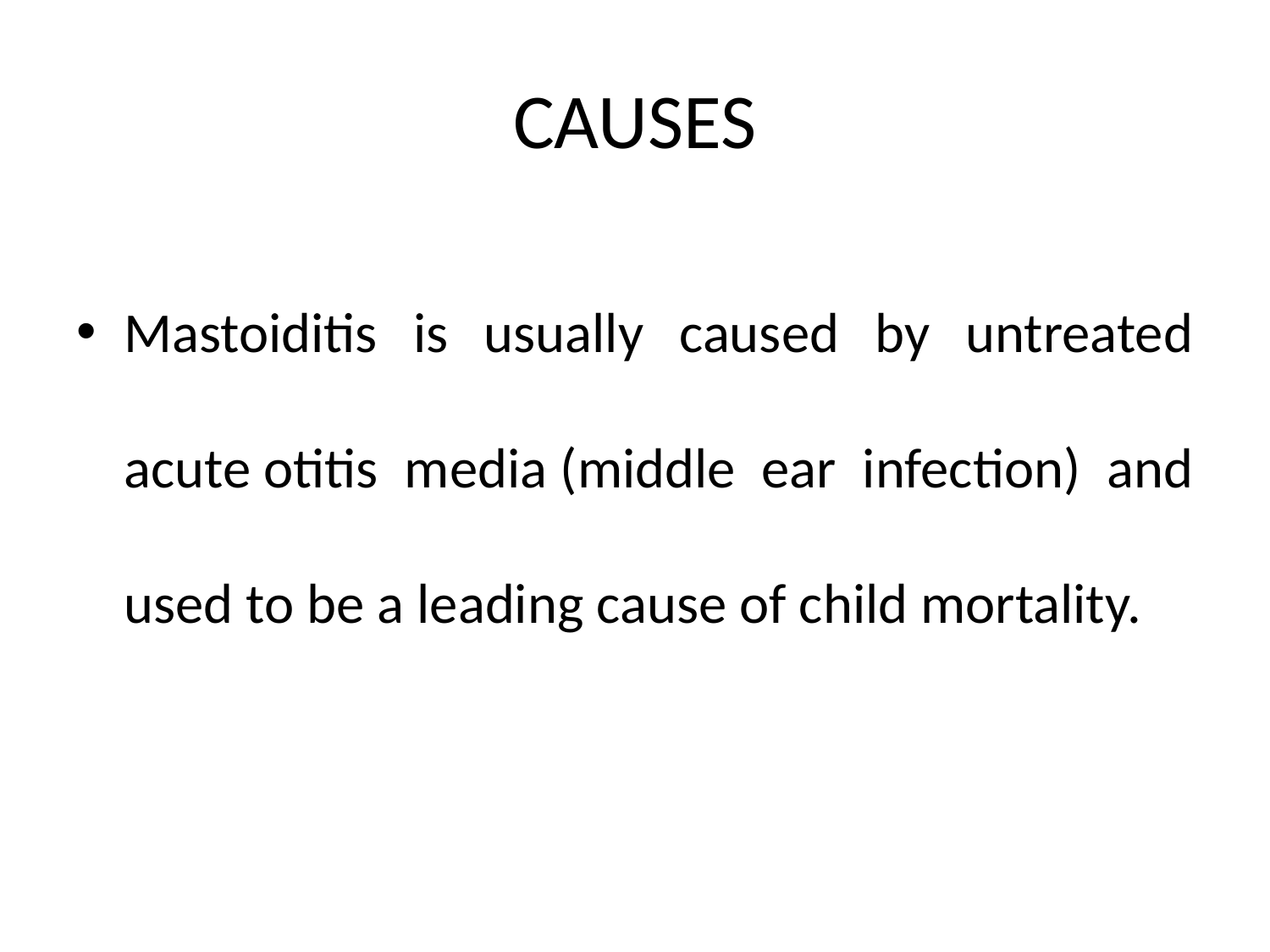

# CAUSES
Mastoiditis is usually caused by untreated acute otitis media (middle ear infection) and used to be a leading cause of child mortality.